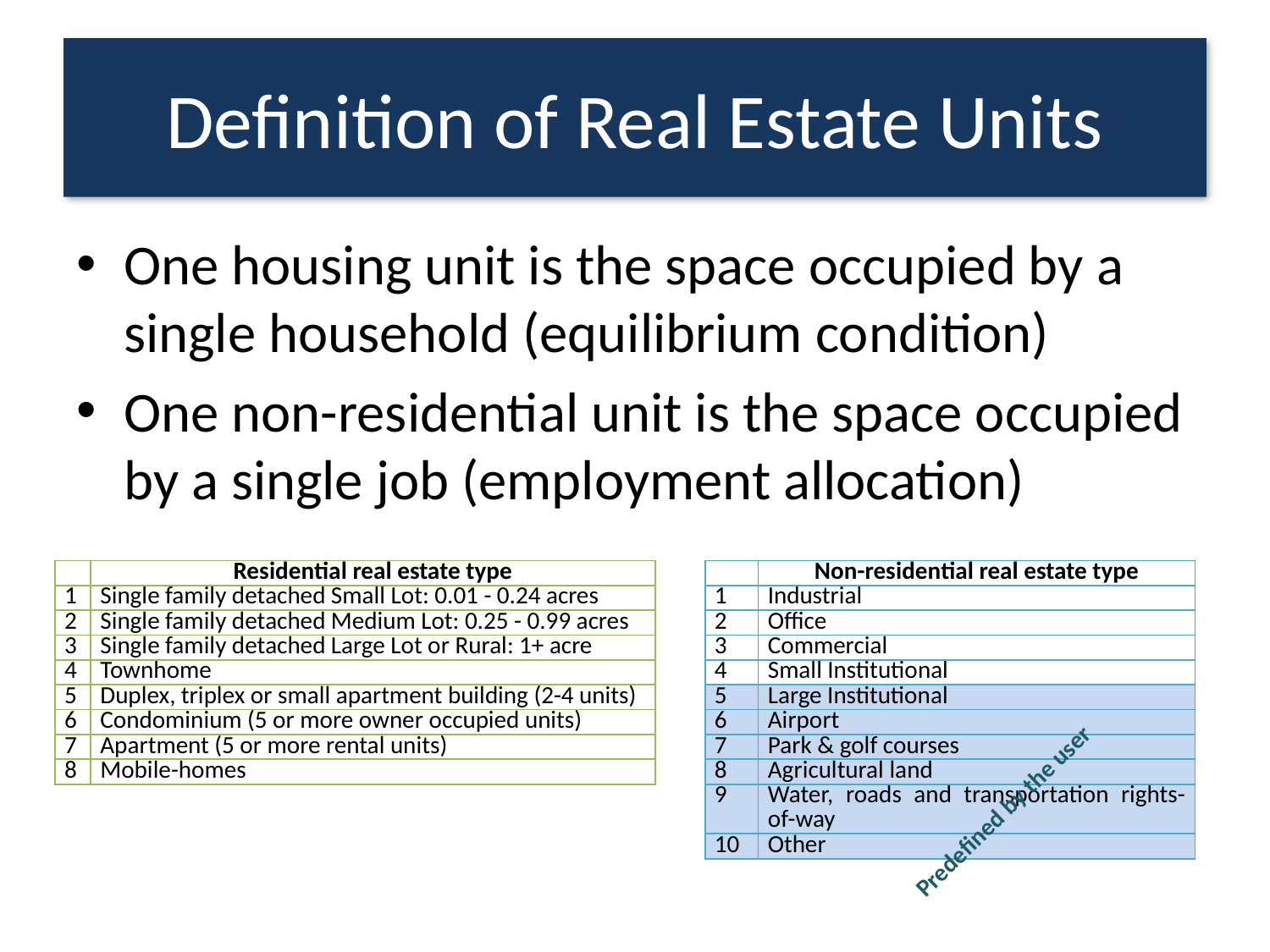

# Definition of Real Estate Units
One housing unit is the space occupied by a single household (equilibrium condition)
One non-residential unit is the space occupied by a single job (employment allocation)
|  | Residential real estate type |
| --- | --- |
| 1 | Single family detached Small Lot: 0.01 - 0.24 acres |
| 2 | Single family detached Medium Lot: 0.25 - 0.99 acres |
| 3 | Single family detached Large Lot or Rural: 1+ acre |
| 4 | Townhome |
| 5 | Duplex, triplex or small apartment building (2-4 units) |
| 6 | Condominium (5 or more owner occupied units) |
| 7 | Apartment (5 or more rental units) |
| 8 | Mobile-homes |
|  | Non-residential real estate type |
| --- | --- |
| 1 | Industrial |
| 2 | Office |
| 3 | Commercial |
| 4 | Small Institutional |
| 5 | Large Institutional |
| 6 | Airport |
| 7 | Park & golf courses |
| 8 | Agricultural land |
| 9 | Water, roads and transportation rights-of-way |
| 10 | Other |
Predefined by the user